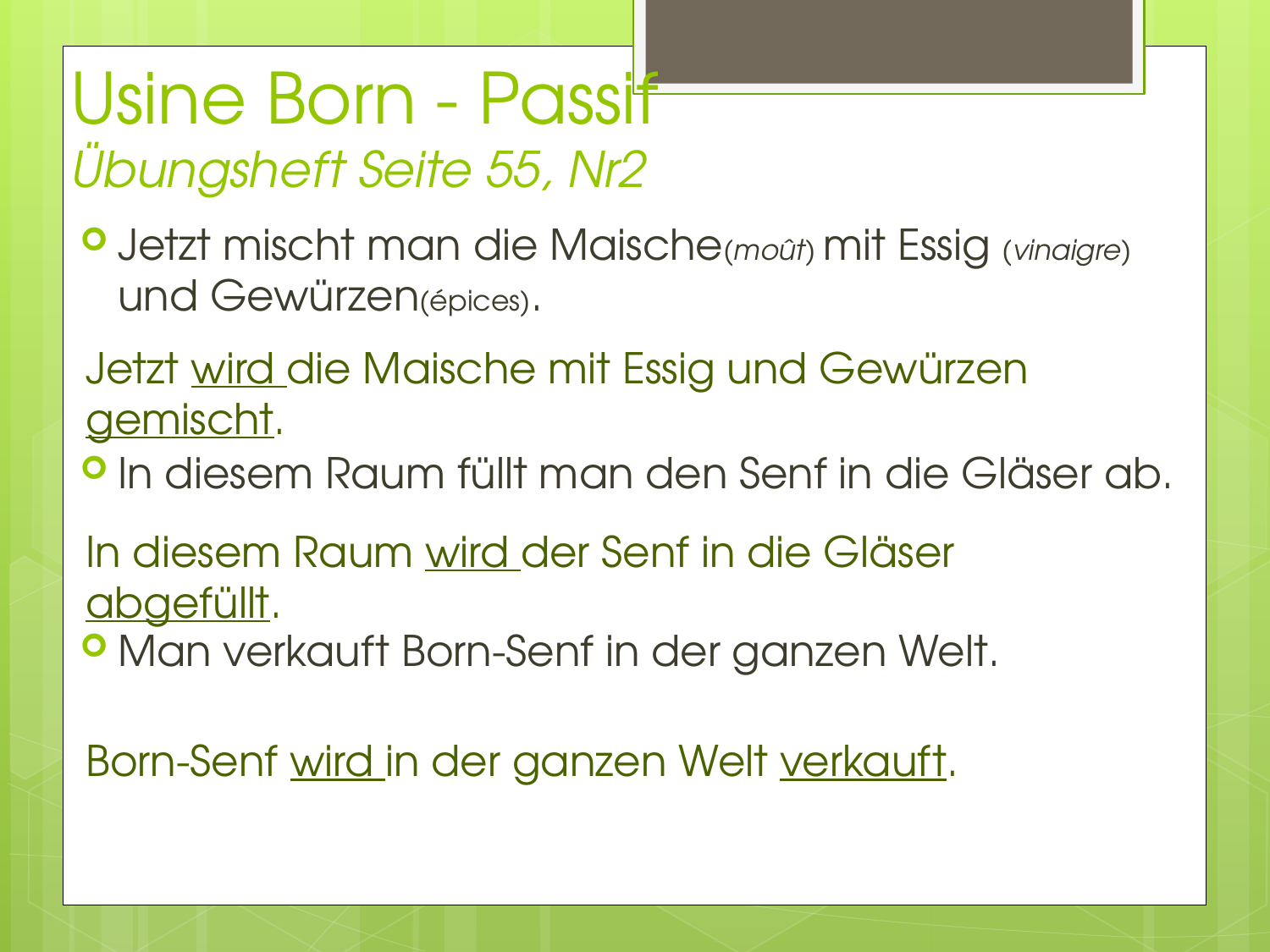

# Usine Born - Passif Übungsheft Seite 55, Nr2
Jetzt mischt man die Maische(moût) mit Essig (vinaigre) und Gewürzen(épices).

In diesem Raum füllt man den Senf in die Gläser ab.

Man verkauft Born-Senf in der ganzen Welt.

Jetzt wird die Maische mit Essig und Gewürzen gemischt.
In diesem Raum wird der Senf in die Gläser abgefüllt.
Born-Senf wird in der ganzen Welt verkauft.